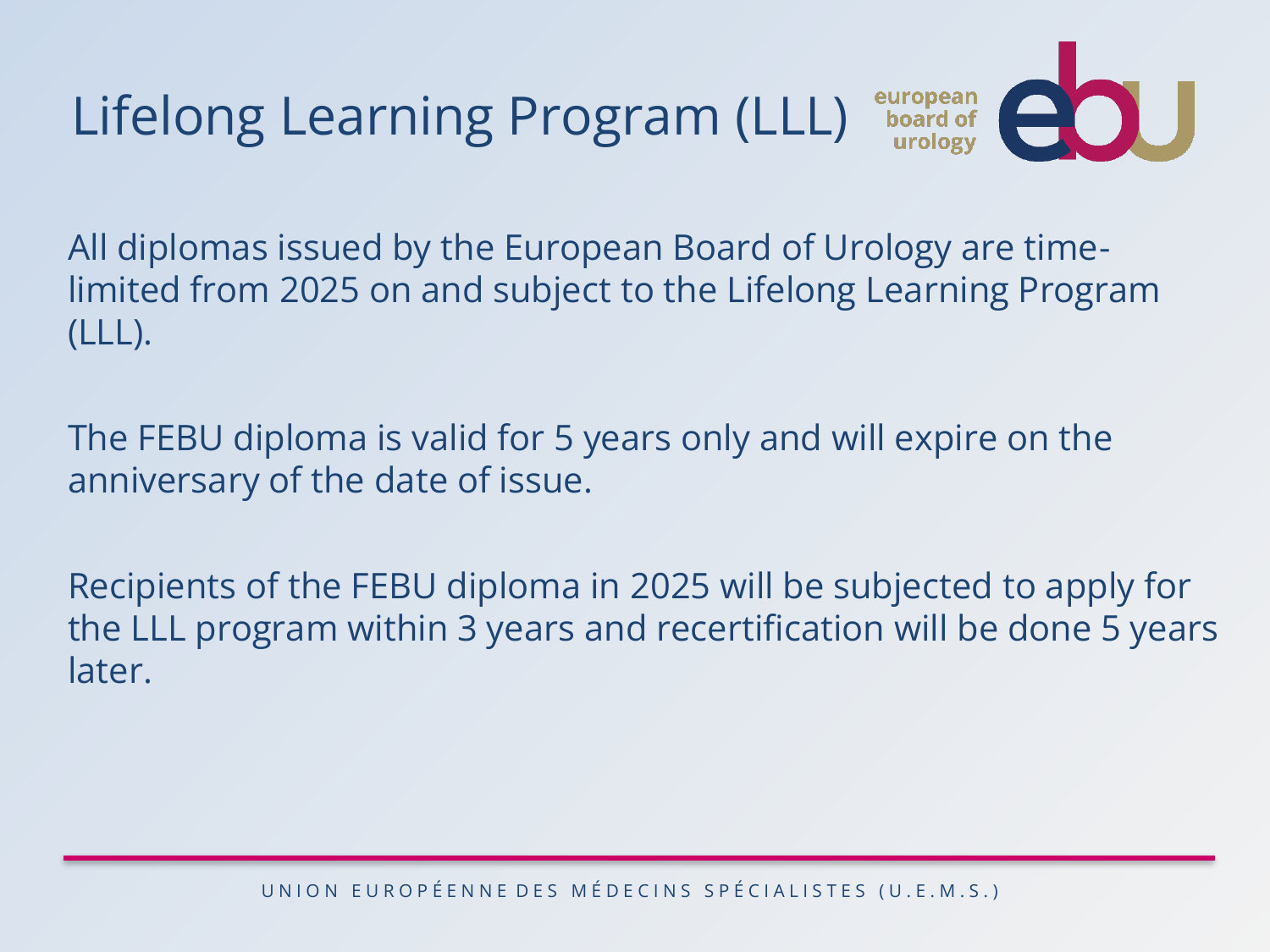

Lifelong Learning Program (LLL)
All diplomas issued by the European Board of Urology are time-limited from 2025 on and subject to the Lifelong Learning Program (LLL).

The FEBU diploma is valid for 5 years only and will expire on the anniversary of the date of issue.

Recipients of the FEBU diploma in 2025 will be subjected to apply for the LLL program within 3 years and recertification will be done 5 years later.